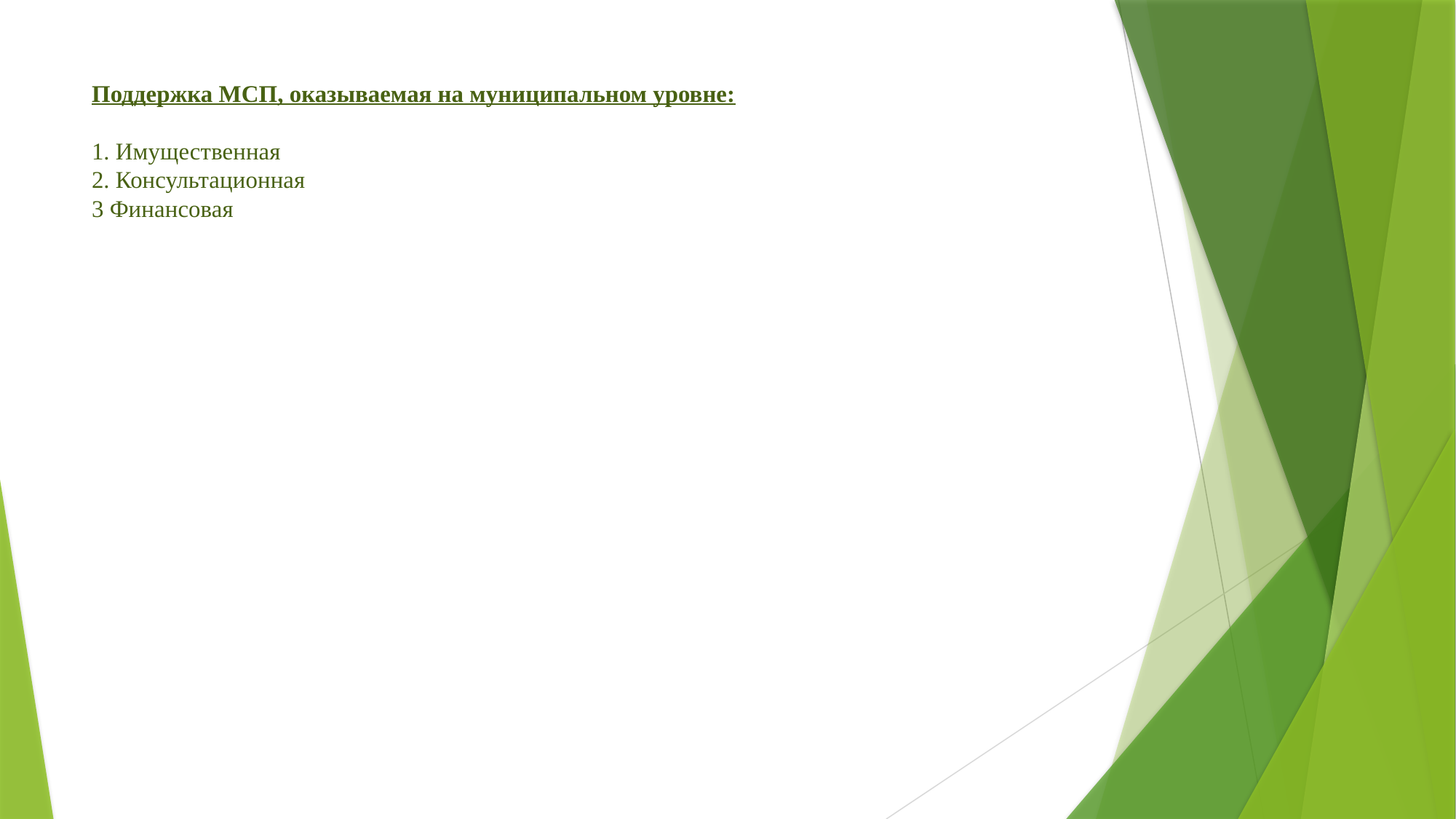

# Поддержка МСП, оказываемая на муниципальном уровне: 1. Имущественная 2. Консультационная 3 Финансовая